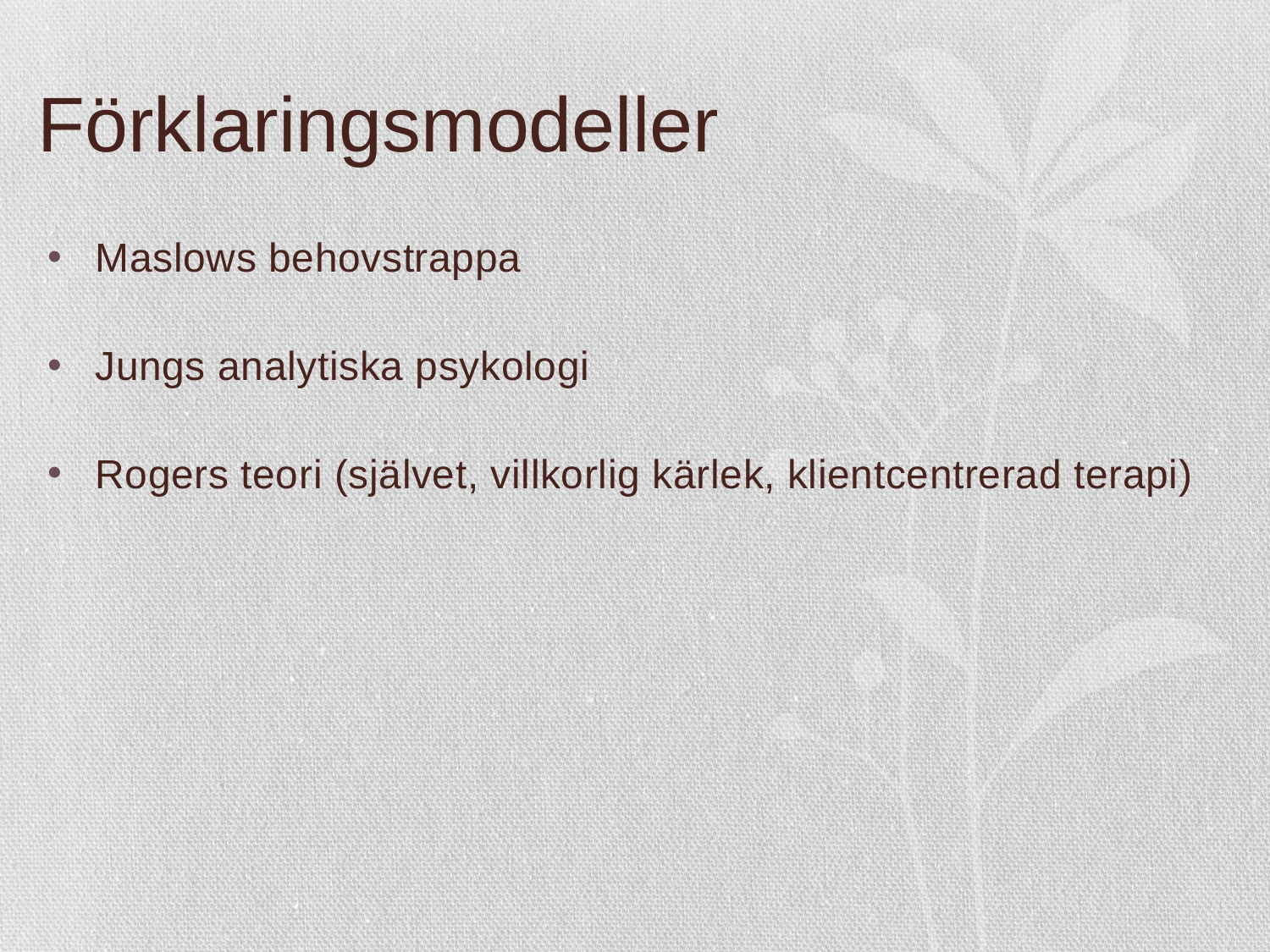

# Förklaringsmodeller

Maslows behovstrappa
Jungs analytiska psykologi
Rogers teori (självet, villkorlig kärlek, klientcentrerad terapi)